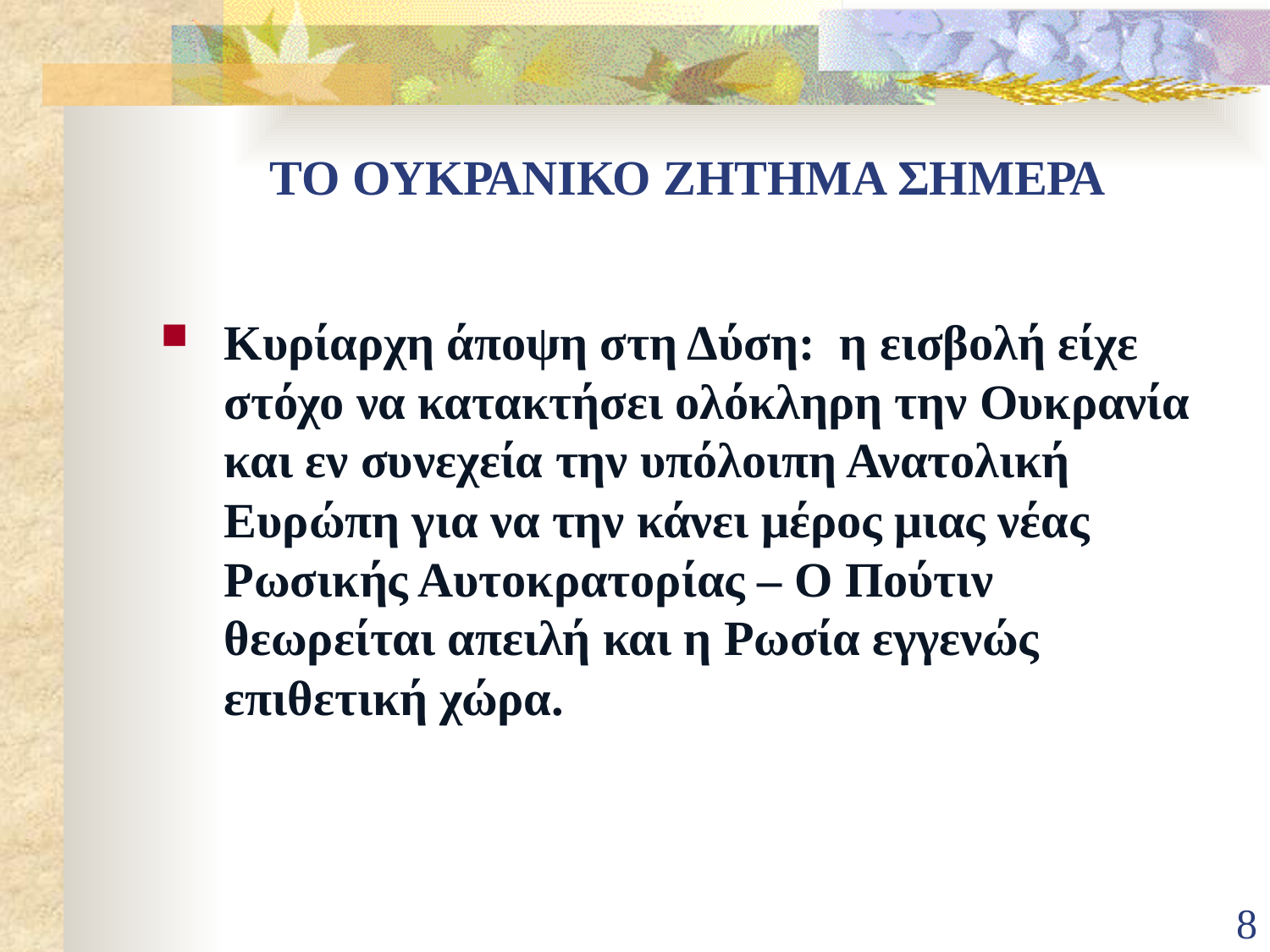

# ΤΟ ΟΥΚΡΑΝΙΚΟ ΖΗΤΗΜΑ ΣΗΜΕΡΑ

Κυρίαρχη άποψη στη Δύση:  η εισβολή είχε στόχο να κατακτήσει ολόκληρη την Ουκρανία και εν συνεχεία την υπόλοιπη Ανατολική Ευρώπη για να την κάνει μέρος μιας νέας Ρωσικής Αυτοκρατορίας – Ο Πούτιν θεωρείται απειλή και η Ρωσία εγγενώς επιθετική χώρα.

8